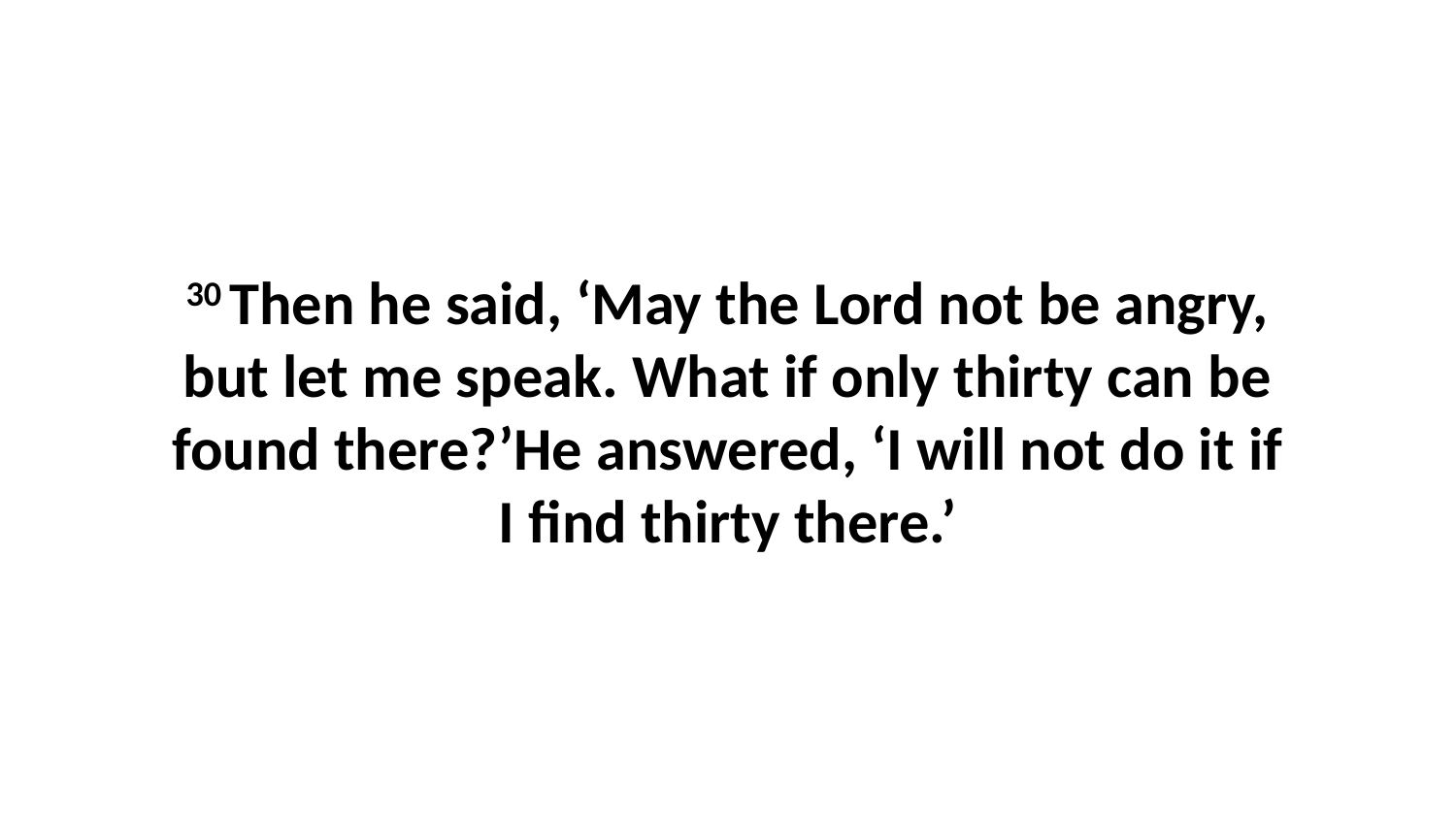

30 Then he said, ‘May the Lord not be angry, but let me speak. What if only thirty can be found there?’He answered, ‘I will not do it if I find thirty there.’